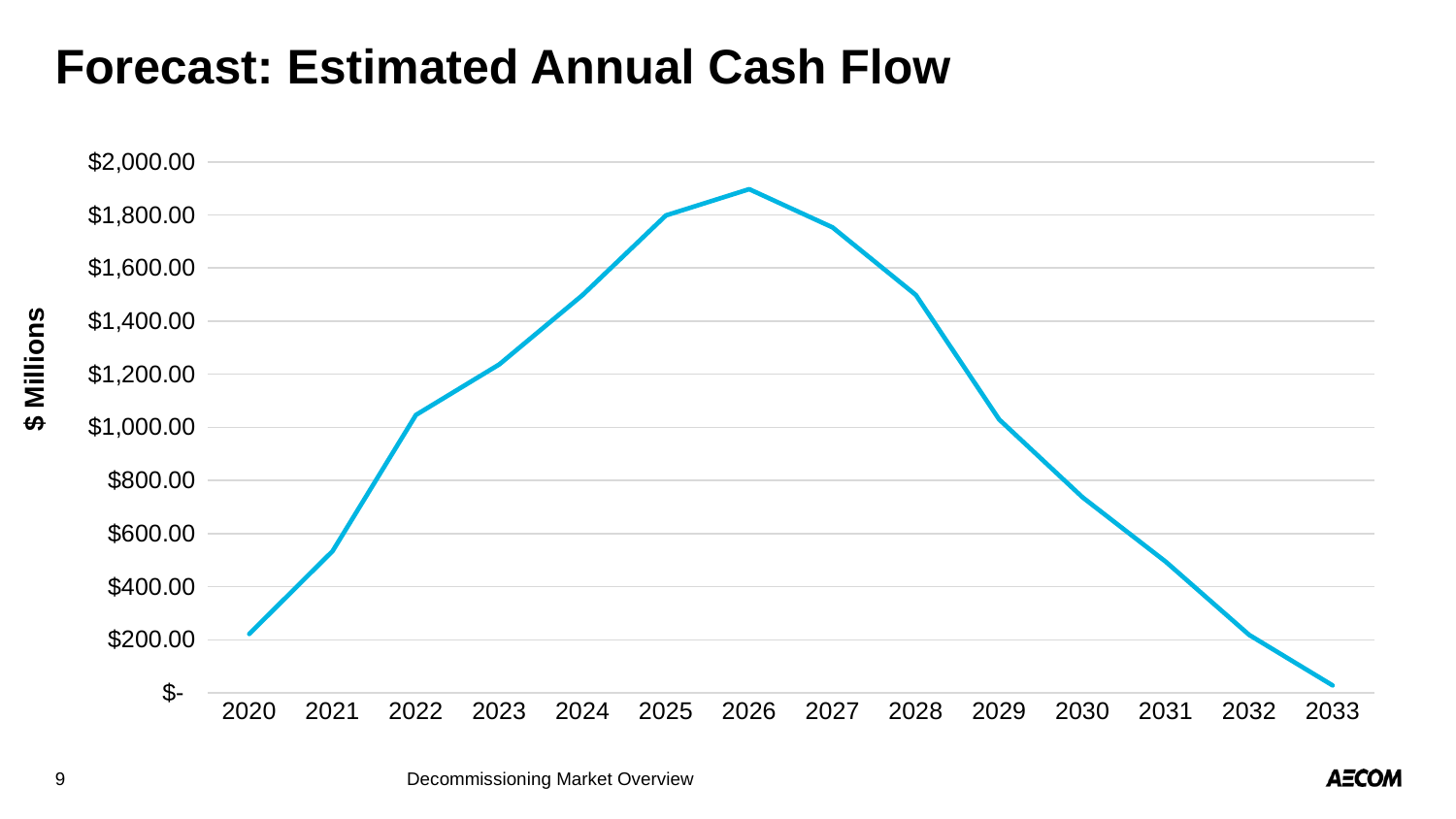

# Forecast: Estimated Annual Cash Flow

### Chart

| Category |  |
|---|---|
| 2020.0 | 221.6596190342068 |
| 2021.0 | 533.876691777849 |
| 2022.0 | 1046.790528092685 |
| 2023.0 | 1237.117529858141 |
| 2024.0 | 1498.621785108561 |
| 2025.0 | 1798.345624222368 |
| 2026.0 | 1897.113174571851 |
| 2027.0 | 1753.185070029831 |
| 2028.0 | 1498.463109913448 |
| 2029.0 | 1029.85835964224 |
| 2030.0 | 736.4740526672927 |
| 2031.0 | 493.3869869656236 |
| 2032.0 | 218.1729128983636 |
| 2033.0 | 28.09313702369538 |
$ Millions
9
Decommissioning Market Overview